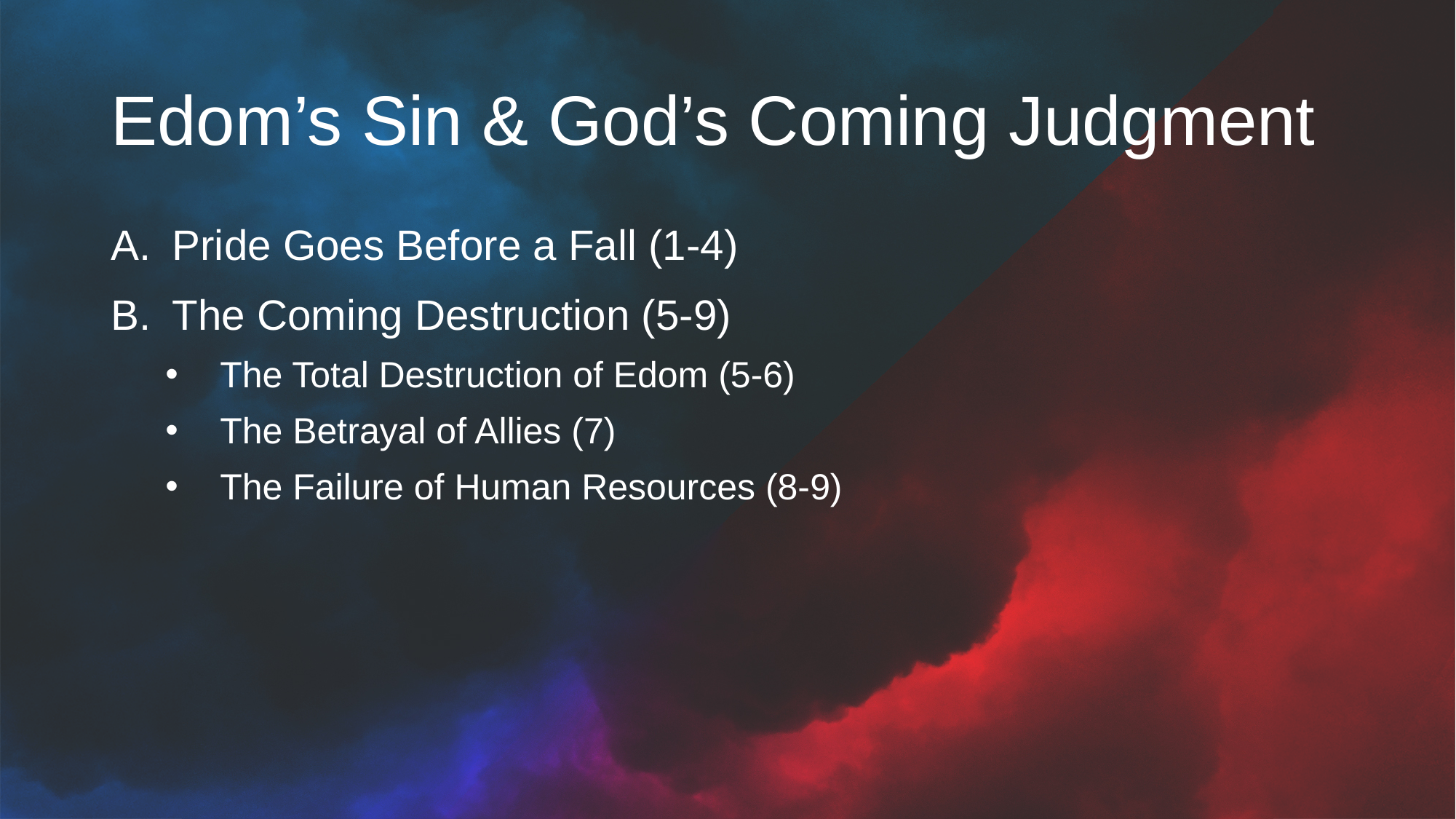

# Edom’s Sin & God’s Coming Judgment
Pride Goes Before a Fall (1-4)
The Coming Destruction (5-9)
The Total Destruction of Edom (5-6)
The Betrayal of Allies (7)
The Failure of Human Resources (8-9)